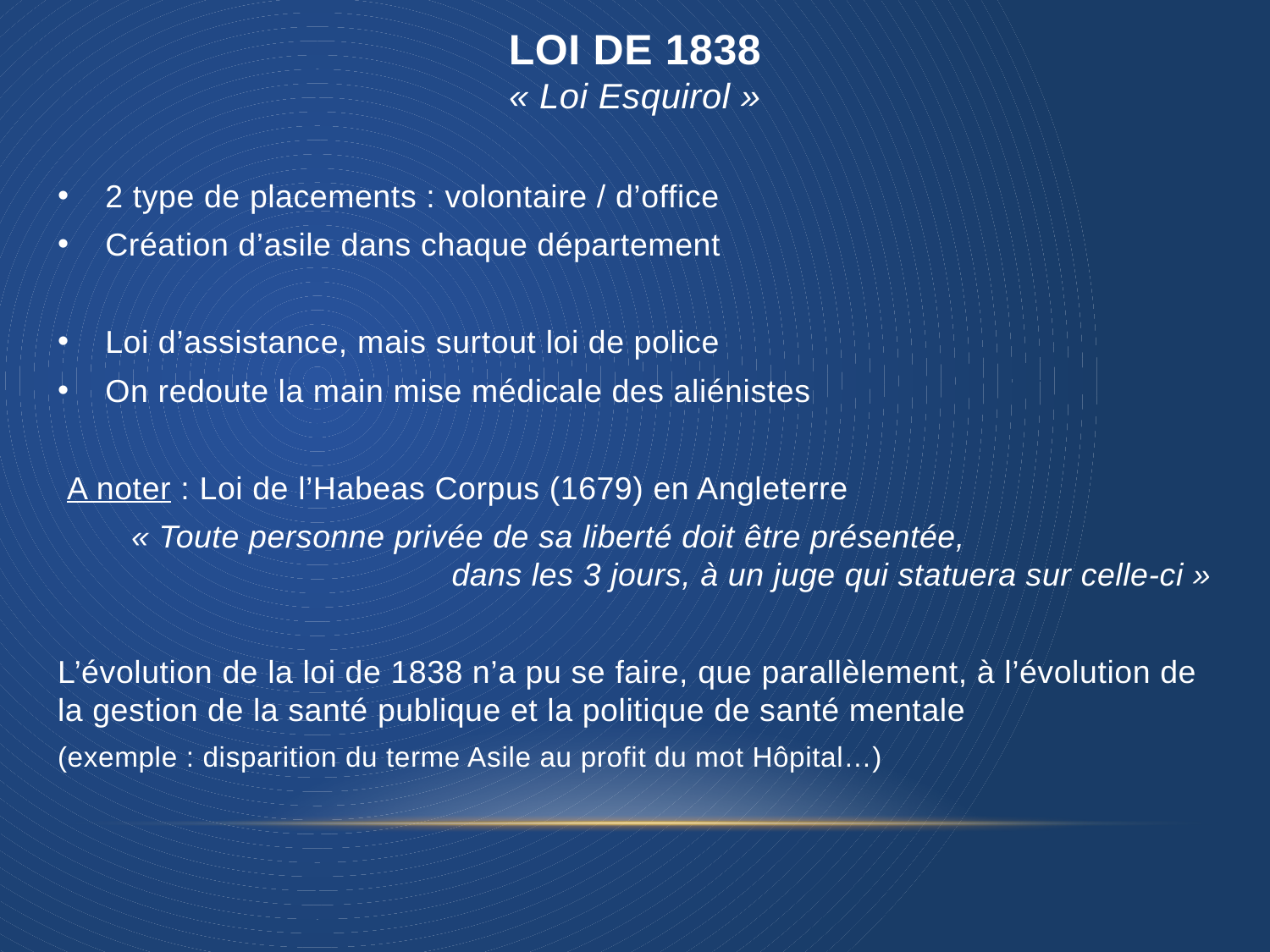

LOI DE 1838
« Loi Esquirol »

2 type de placements : volontaire / d’office
Création d’asile dans chaque département

Loi d’assistance, mais surtout loi de police
On redoute la main mise médicale des aliénistes

 A noter : Loi de l’Habeas Corpus (1679) en Angleterre
« Toute personne privée de sa liberté doit être présentée,                           dans les 3 jours, à un juge qui statuera sur celle-ci »

L’évolution de la loi de 1838 n’a pu se faire, que parallèlement, à l’évolution de la gestion de la santé publique et la politique de santé mentale
(exemple : disparition du terme Asile au profit du mot Hôpital…)